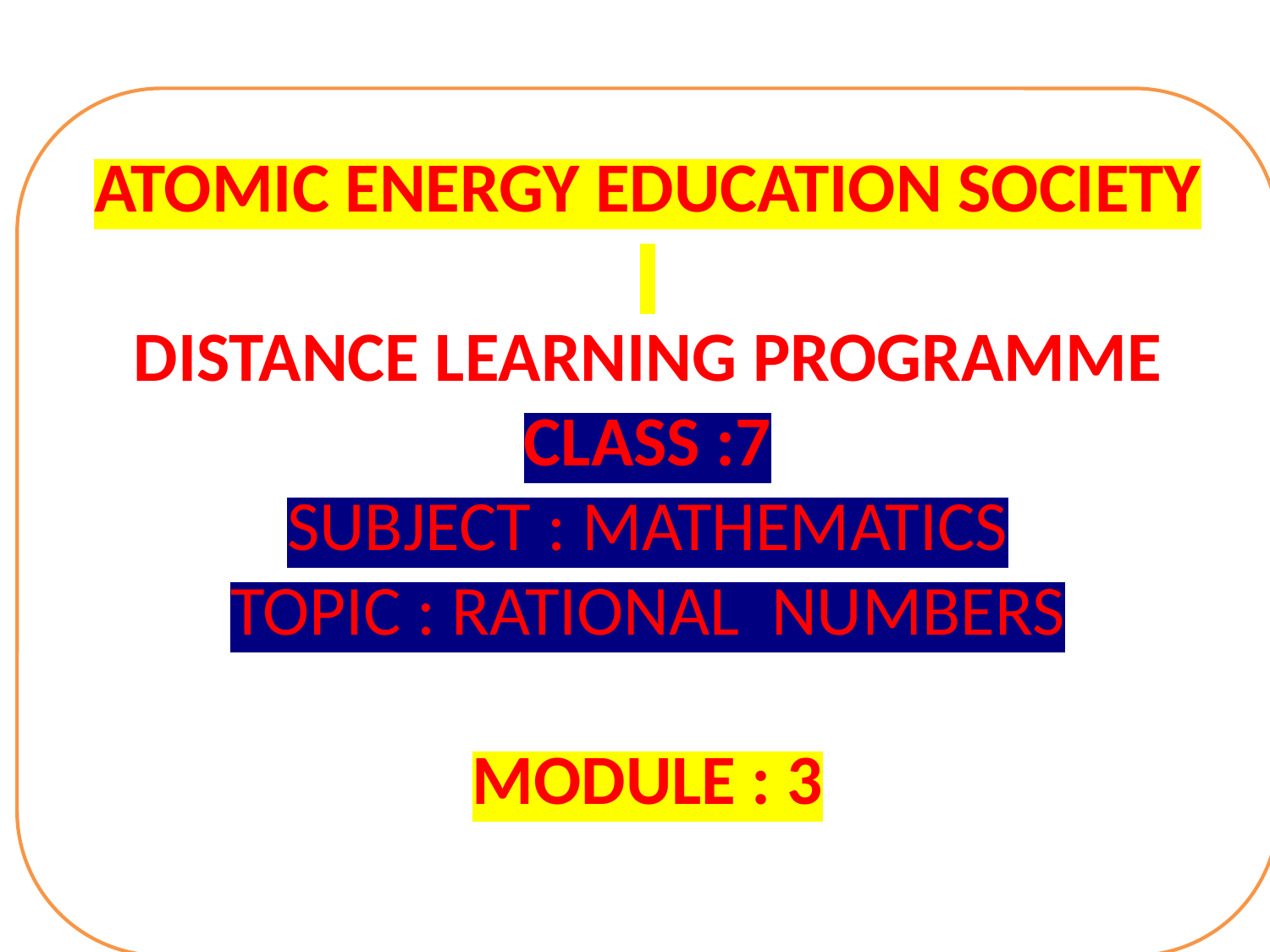

ATOMIC ENERGY EDUCATION SOCIETY

DISTANCE LEARNING PROGRAMME
CLASS :7
SUBJECT : MATHEMATICS
TOPIC : RATIONAL  NUMBERS

MODULE : 3